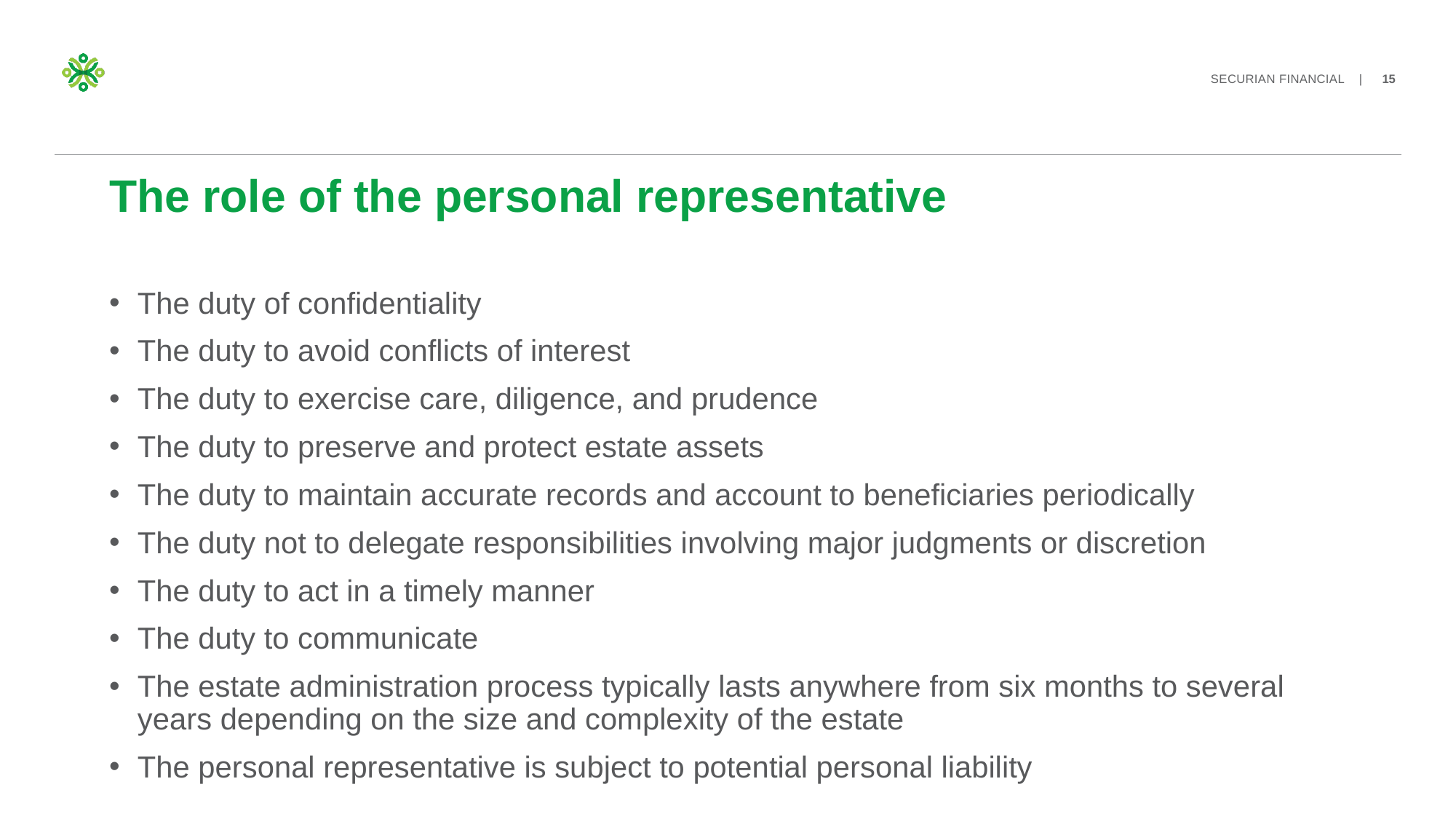

# The role of the personal representative
The duty of confidentiality
The duty to avoid conflicts of interest
The duty to exercise care, diligence, and prudence
The duty to preserve and protect estate assets
The duty to maintain accurate records and account to beneficiaries periodically
The duty not to delegate responsibilities involving major judgments or discretion
The duty to act in a timely manner
The duty to communicate
The estate administration process typically lasts anywhere from six months to several years depending on the size and complexity of the estate
The personal representative is subject to potential personal liability